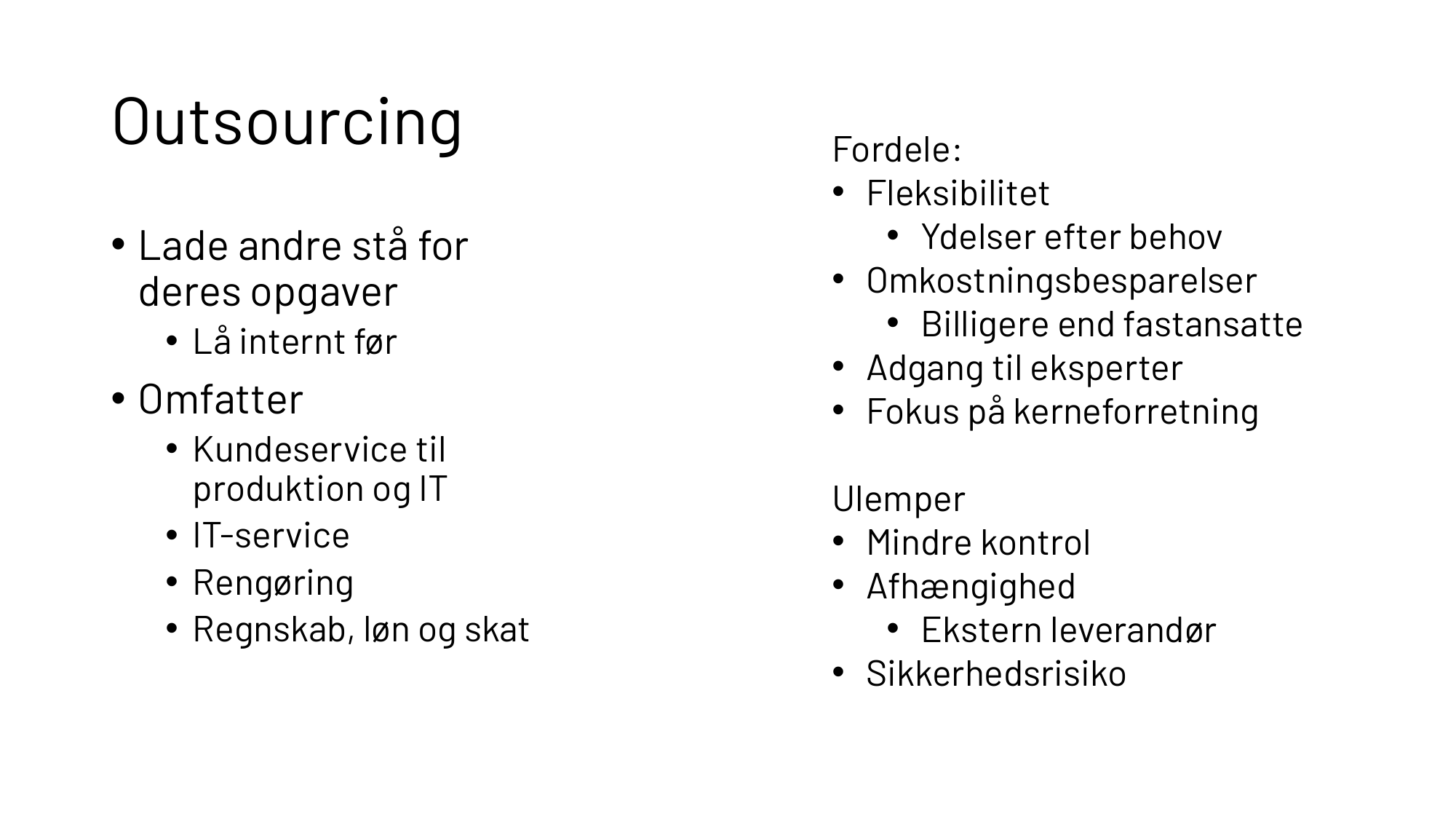

# Outsourcing
Fordele:
Fleksibilitet
Ydelser efter behov
Omkostningsbesparelser
Billigere end fastansatte
Adgang til eksperter
Fokus på kerneforretning

Ulemper
Mindre kontrol
Afhængighed
Ekstern leverandør
Sikkerhedsrisiko

Lade andre stå for deres opgaver
Lå internt før
Omfatter
Kundeservice til produktion og IT
IT-service
Rengøring
Regnskab, løn og skat